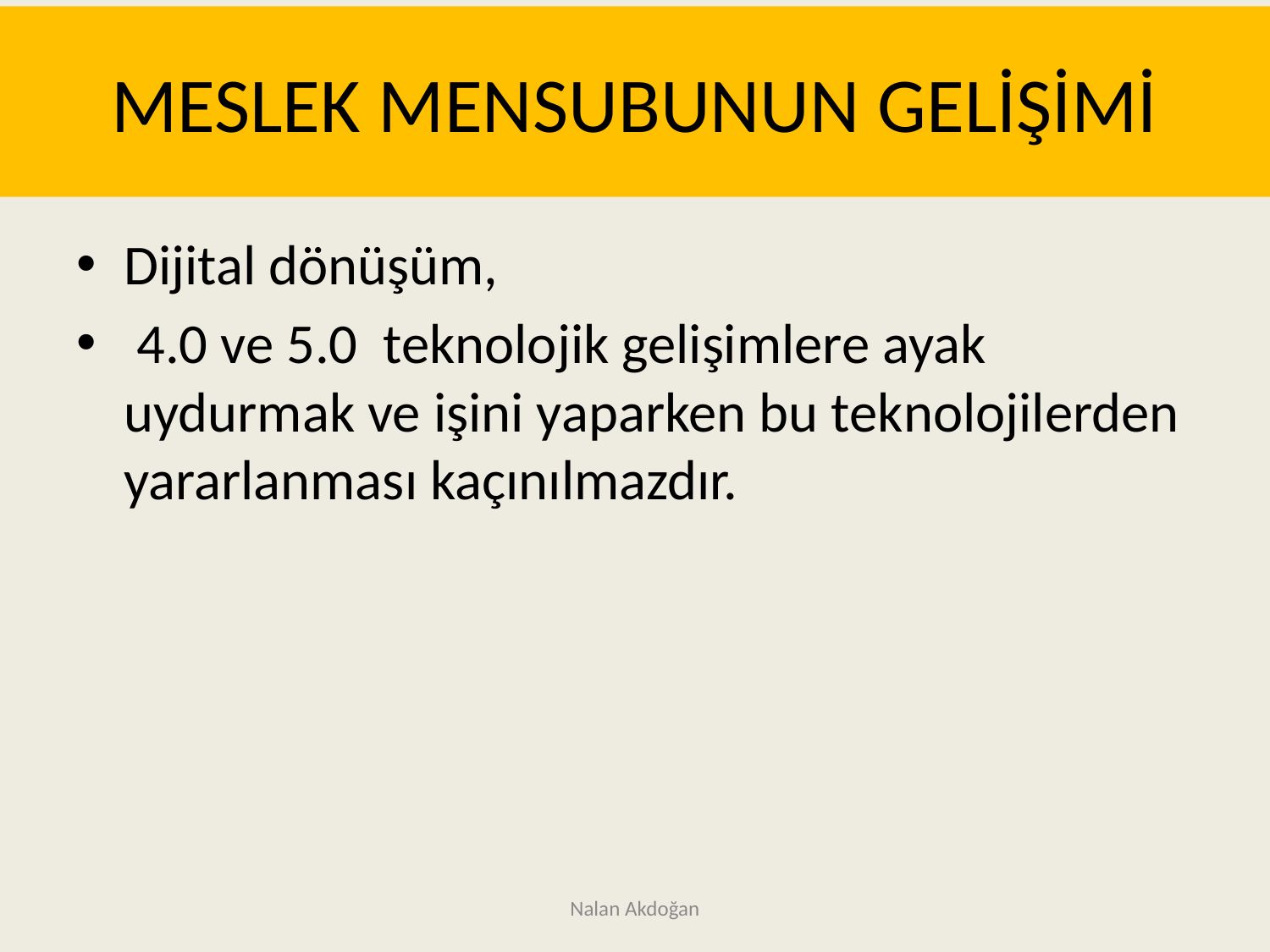

# MESLEK MENSUBUNUN GELİŞİMİ
Dijital dönüşüm,
 4.0 ve 5.0  teknolojik gelişimlere ayak uydurmak ve işini yaparken bu teknolojilerden yararlanması kaçınılmazdır.

Nalan Akdoğan